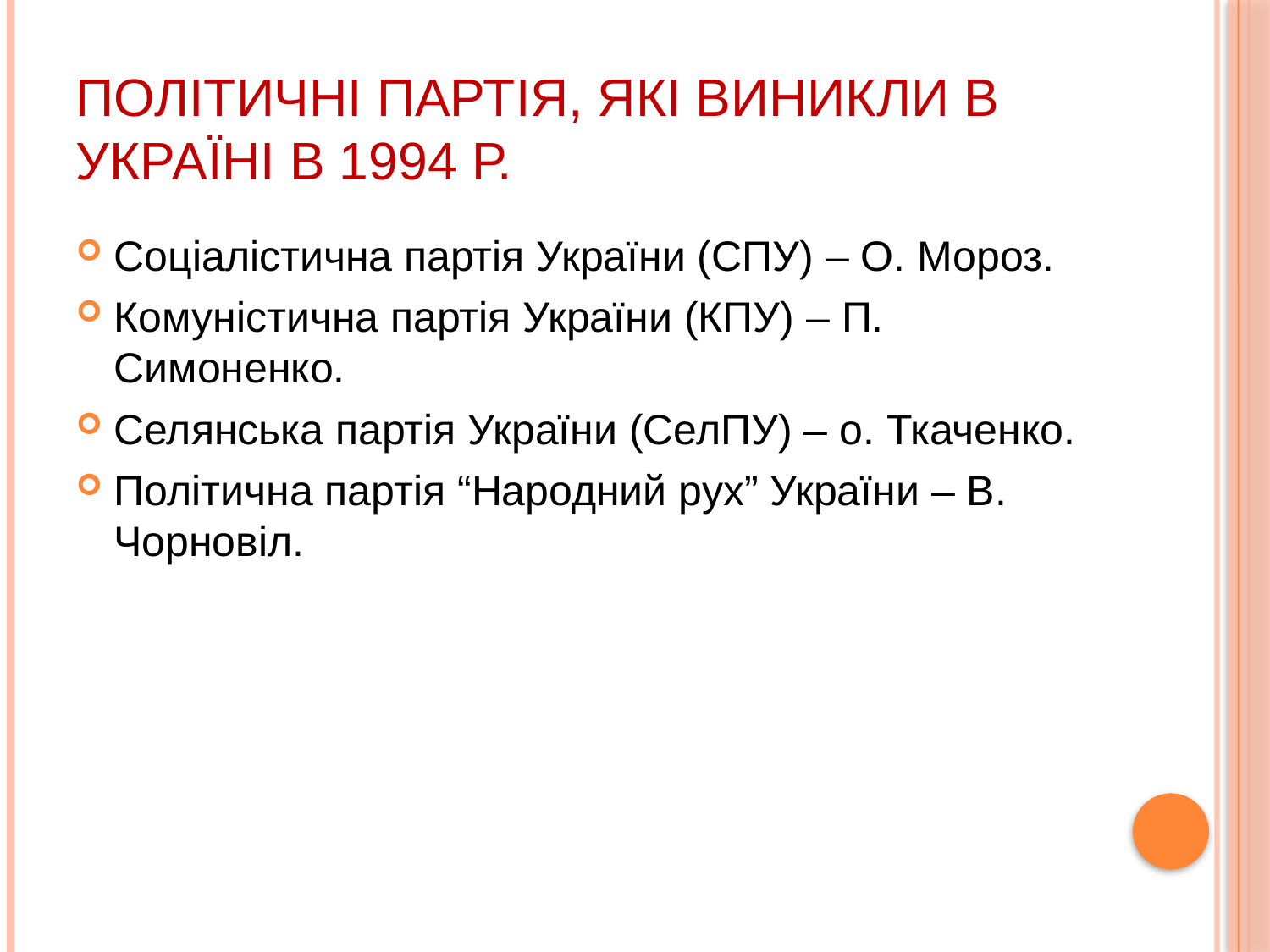

# Політичні партія, які виникли в Україні в 1994 р.
Соціалістична партія України (СПУ) – О. Мороз.
Комуністична партія України (КПУ) – П. Симоненко.
Селянська партія України (СелПУ) – о. Ткаченко.
Політична партія “Народний рух” України – В. Чорновіл.